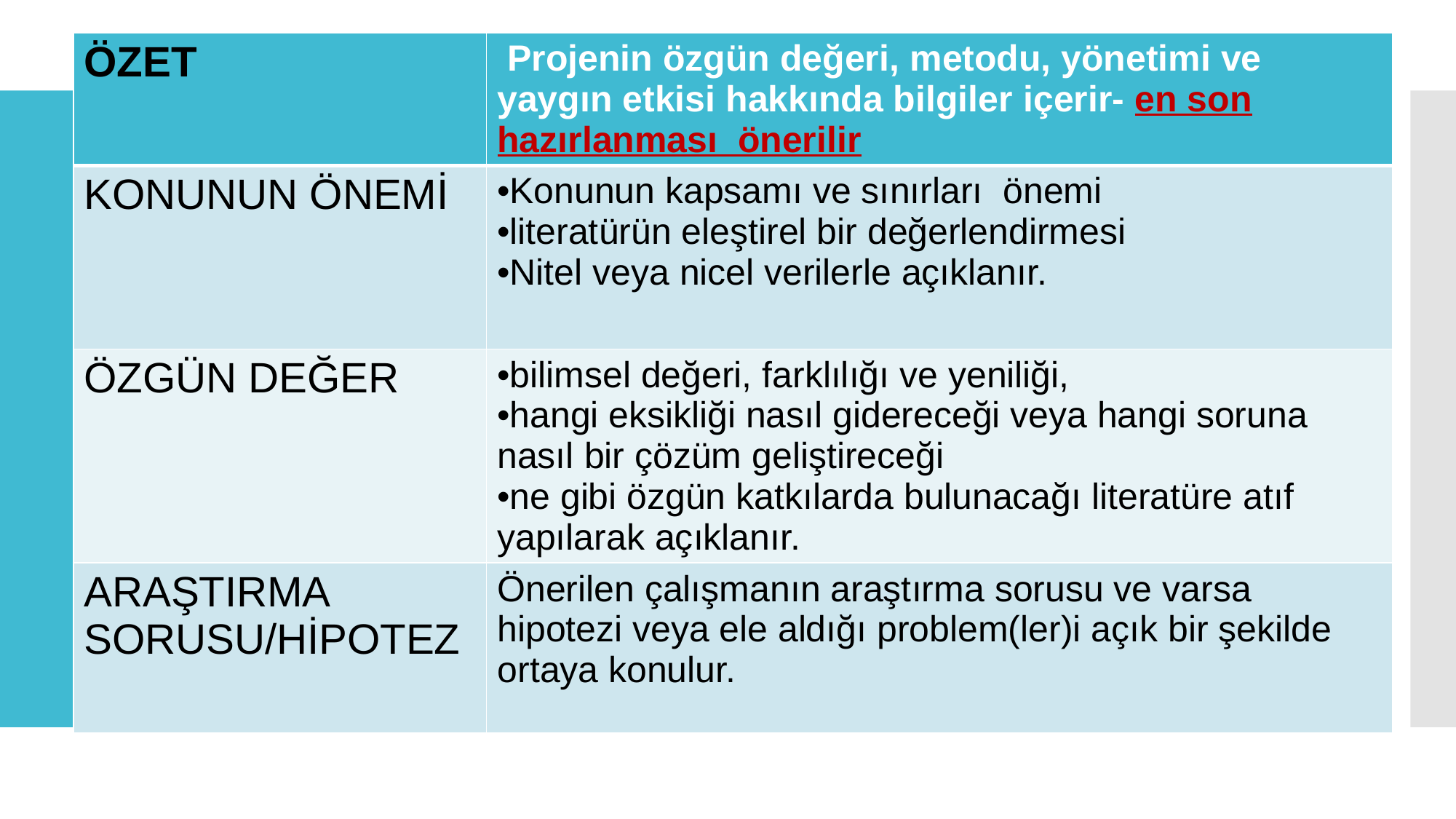

| ÖZET | Projenin özgün değeri, metodu, yönetimi ve yaygın etkisi hakkında bilgiler içerir- en son hazırlanması önerilir |
| --- | --- |
| KONUNUN ÖNEMİ | Konunun kapsamı ve sınırları önemi literatürün eleştirel bir değerlendirmesi Nitel veya nicel verilerle açıklanır. |
| ÖZGÜN DEĞER | bilimsel değeri, farklılığı ve yeniliği, hangi eksikliği nasıl gidereceği veya hangi soruna nasıl bir çözüm geliştireceği ne gibi özgün katkılarda bulunacağı literatüre atıf yapılarak açıklanır. |
| ARAŞTIRMA SORUSU/HİPOTEZ | Önerilen çalışmanın araştırma sorusu ve varsa hipotezi veya ele aldığı problem(ler)i açık bir şekilde ortaya konulur. |